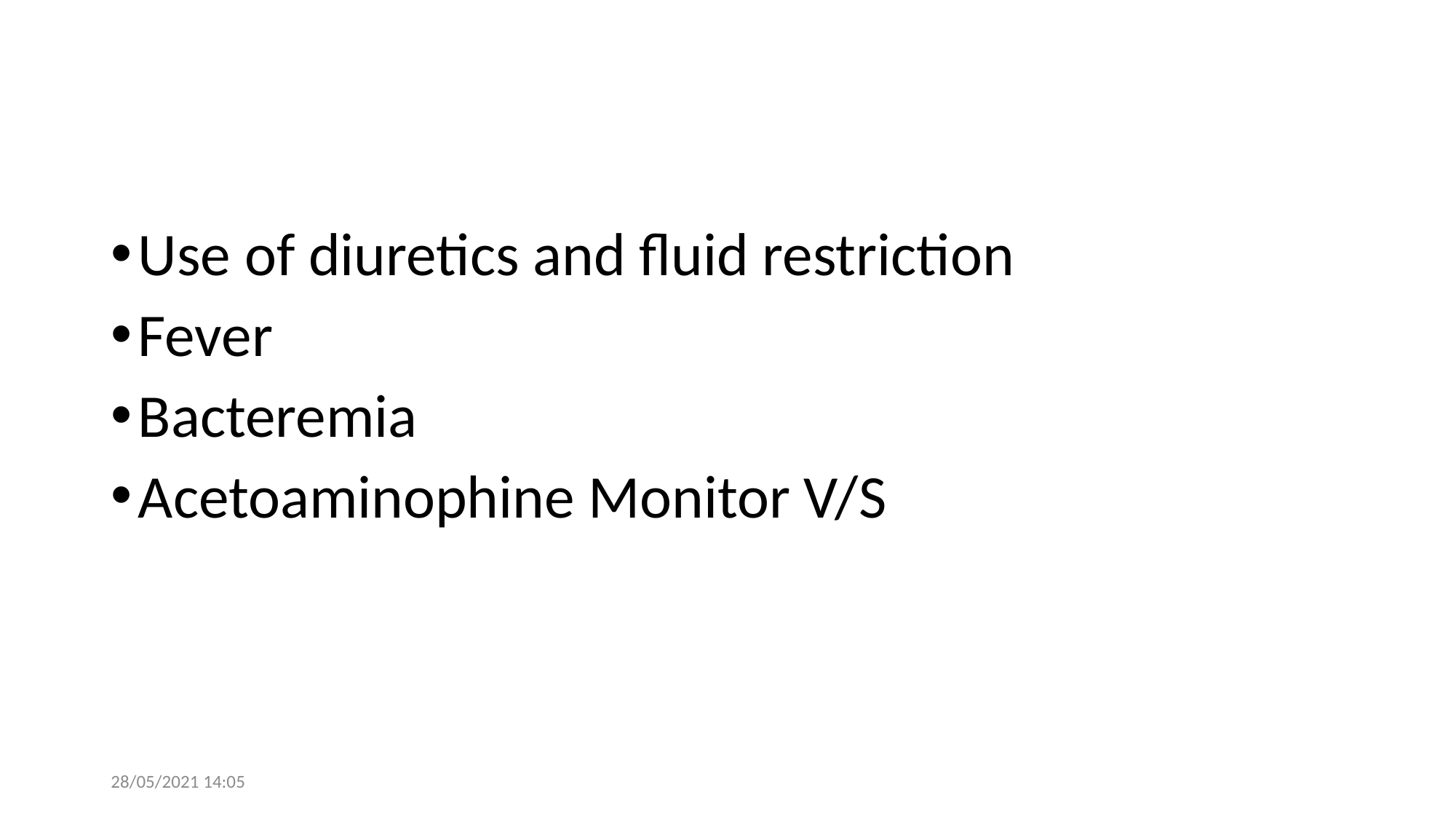

#
Use of diuretics and fluid restriction
Fever
Bacteremia
Acetoaminophine Monitor V/S

28/05/2021 14:05